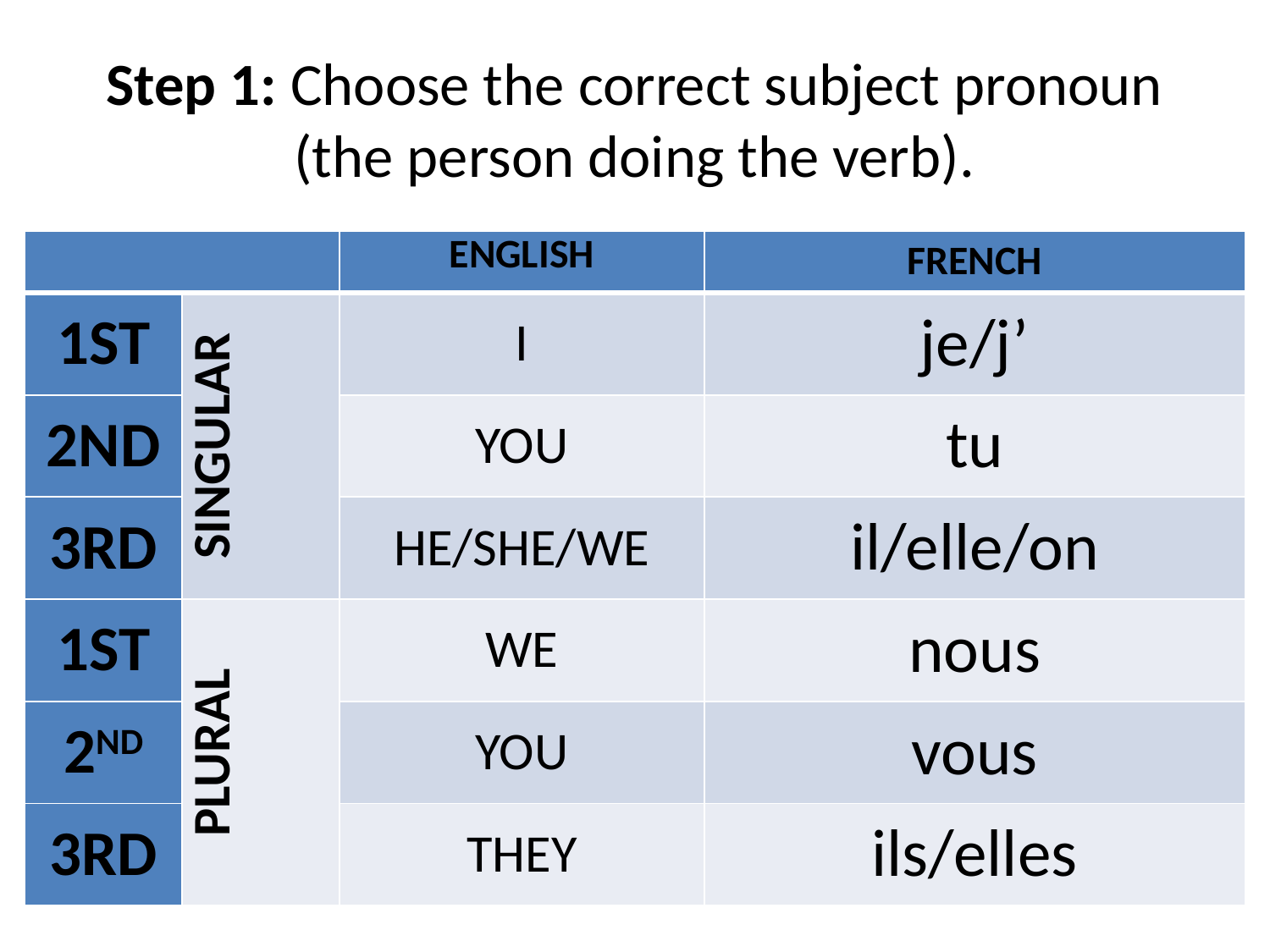

# Step 1: Choose the correct subject pronoun (the person doing the verb).
|  |  | ENGLISH | FRENCH |
| --- | --- | --- | --- |
| 1ST | SINGULAR | I | je/j’ |
| 2ND |  | YOU | tu |
| 3RD |  | HE/SHE/WE | il/elle/on |
| 1ST | PLURAL | WE | nous |
| 2ND |  | YOU | vous |
| 3RD |  | THEY | ils/elles |